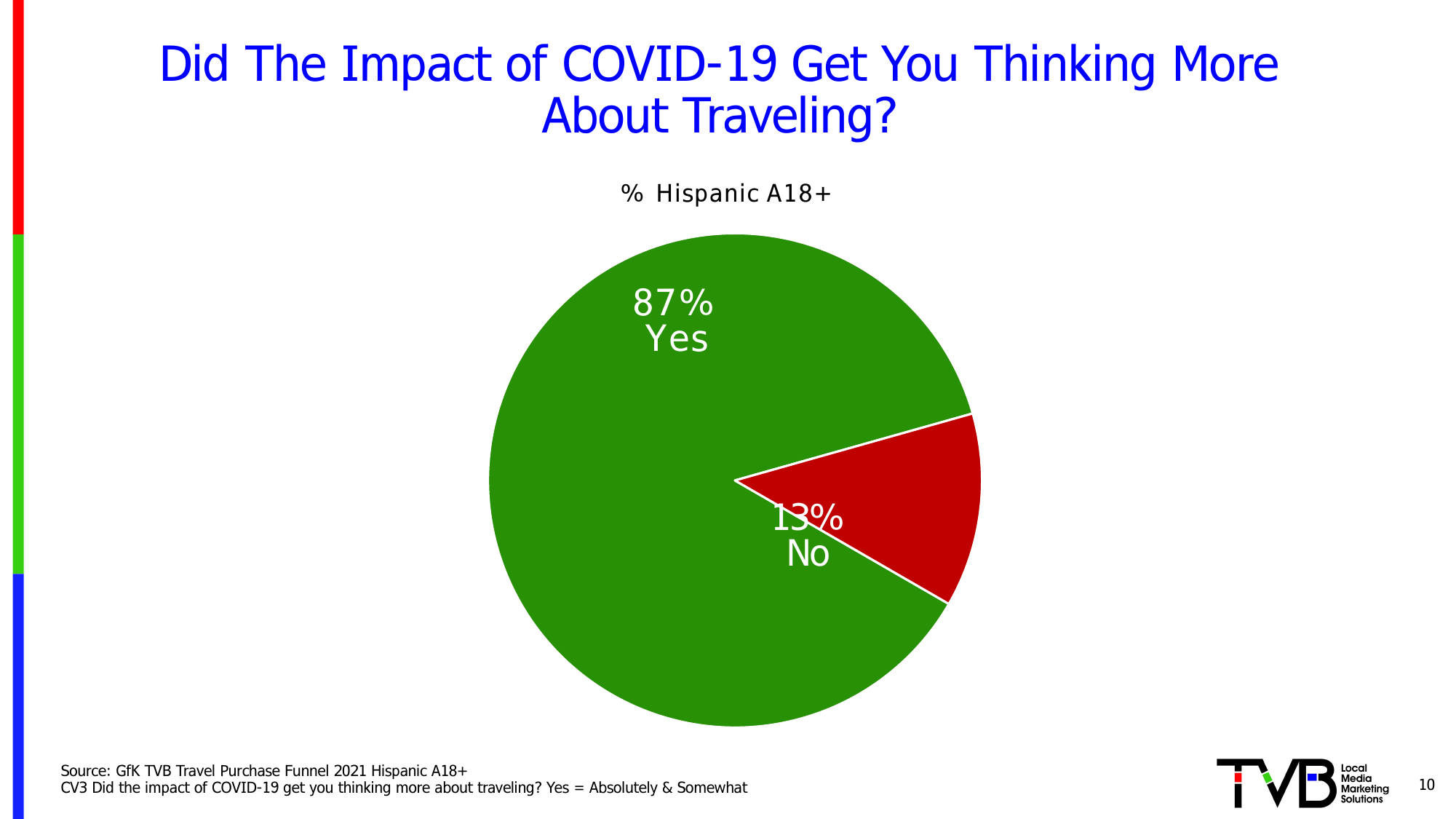

# Did The Impact of COVID-19 Get You Thinking More About Traveling?
% Hispanic A18+

### Chart

| Category | Column1 |
|---|---|
| Yes | 0.873 |
| No | 0.127 |
Source: GfK TVB Travel Purchase Funnel 2021 Hispanic A18+
CV3 Did the impact of COVID-19 get you thinking more about traveling? Yes = Absolutely & Somewhat
10